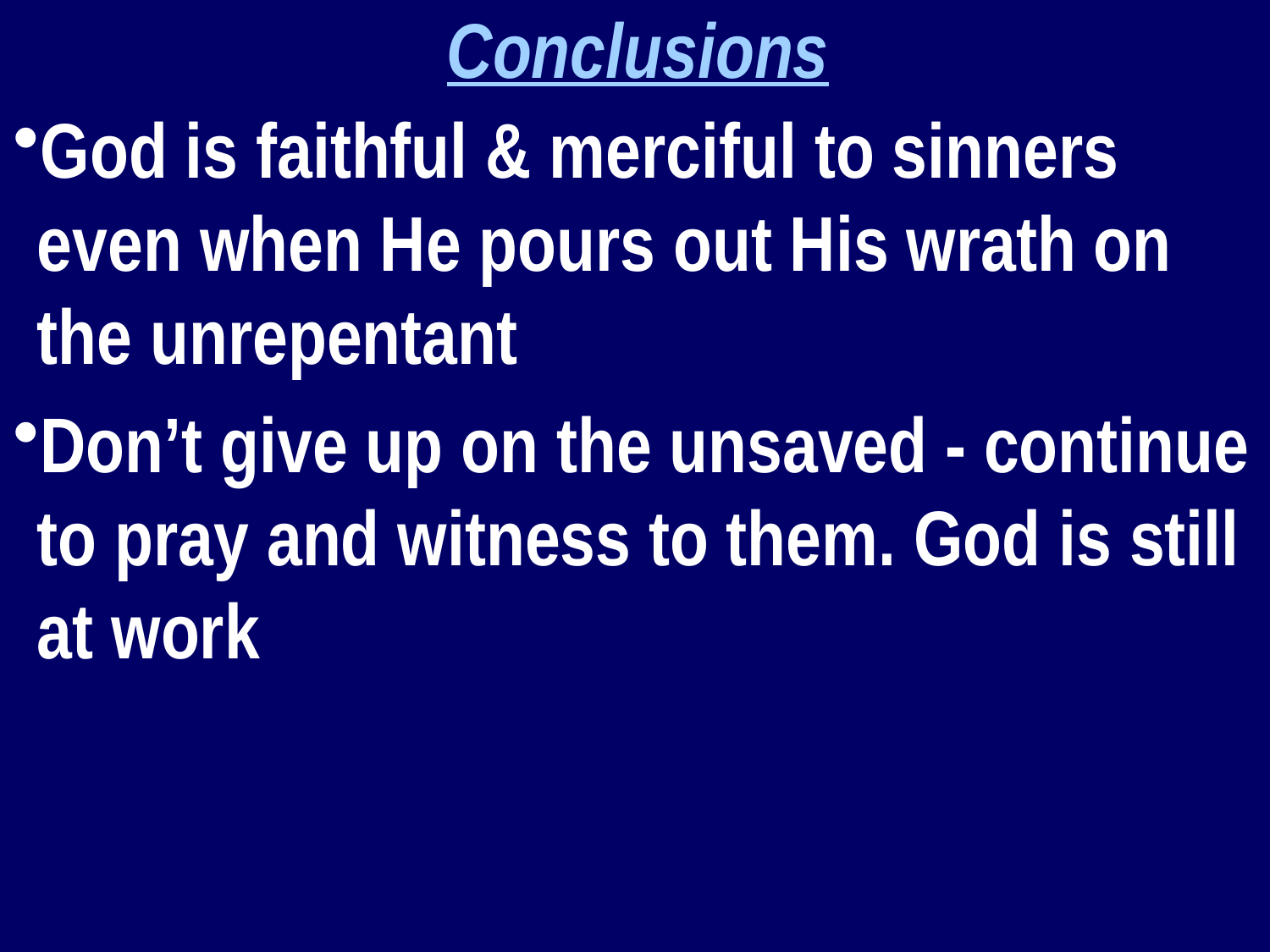

Conclusions
God is faithful & merciful to sinners even when He pours out His wrath on the unrepentant
Don’t give up on the unsaved - continue to pray and witness to them. God is still at work